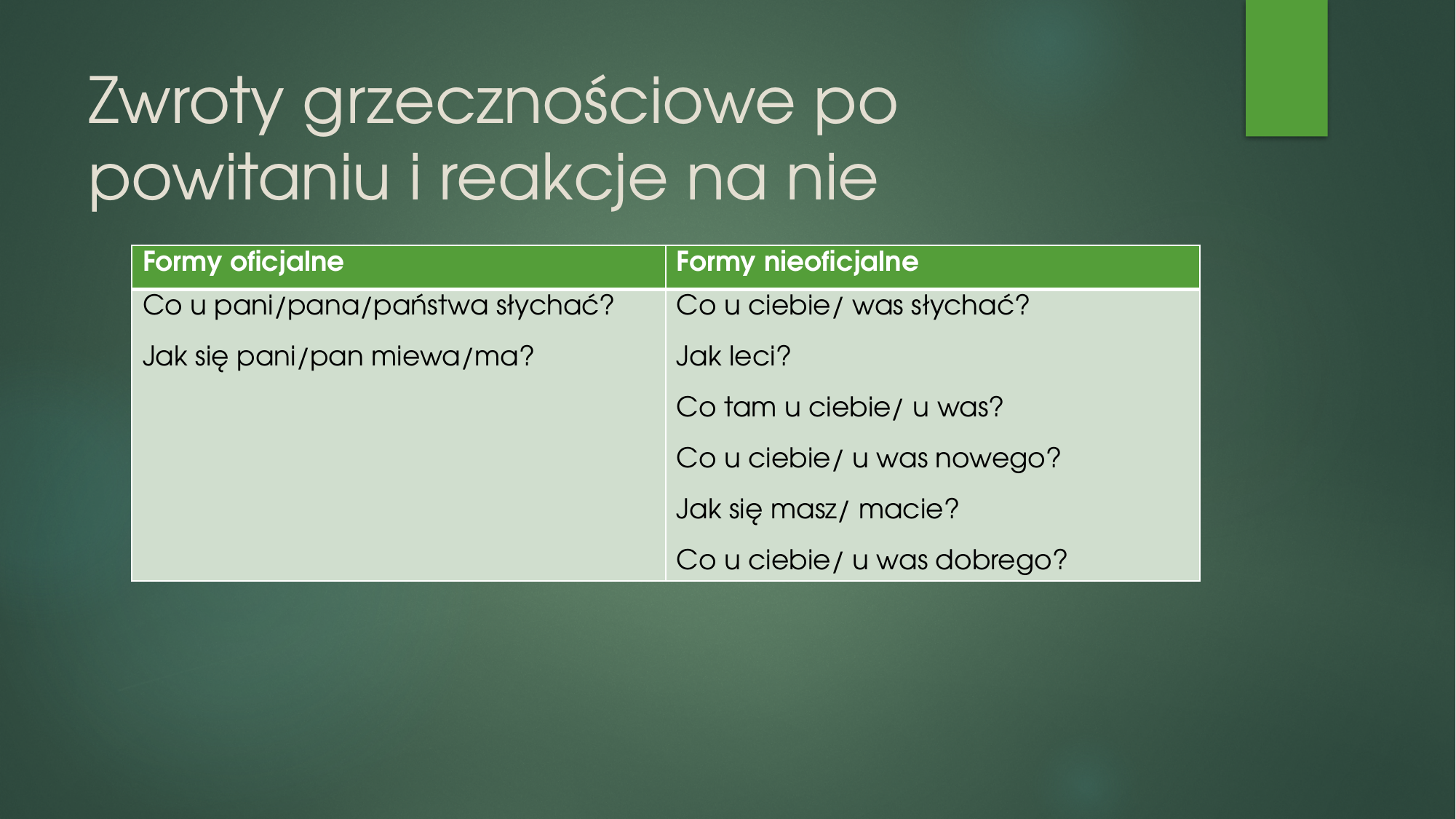

# Zwroty grzecznościowe po powitaniu i reakcje na nie
| Formy oficjalne | Formy nieoficjalne |
| --- | --- |
| Co u pani/pana/państwa słychać? Jak się pani/pan miewa/ma? | Co u ciebie/ was słychać? Jak leci? Co tam u ciebie/ u was? Co u ciebie/ u was nowego? Jak się masz/ macie? Co u ciebie/ u was dobrego? |